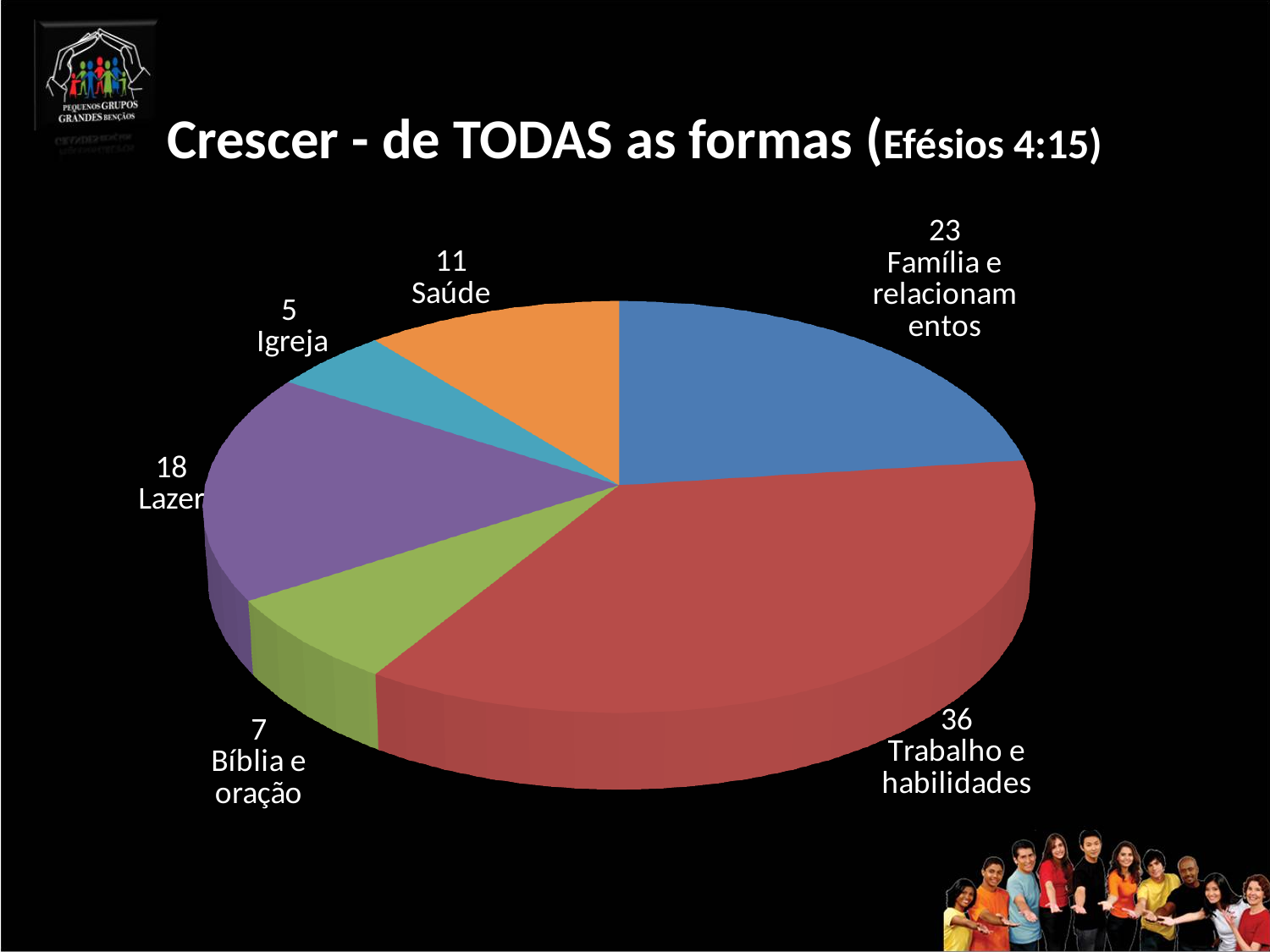

Crescer - de TODAS as formas (Efésios 4:15)

[unsupported chart]